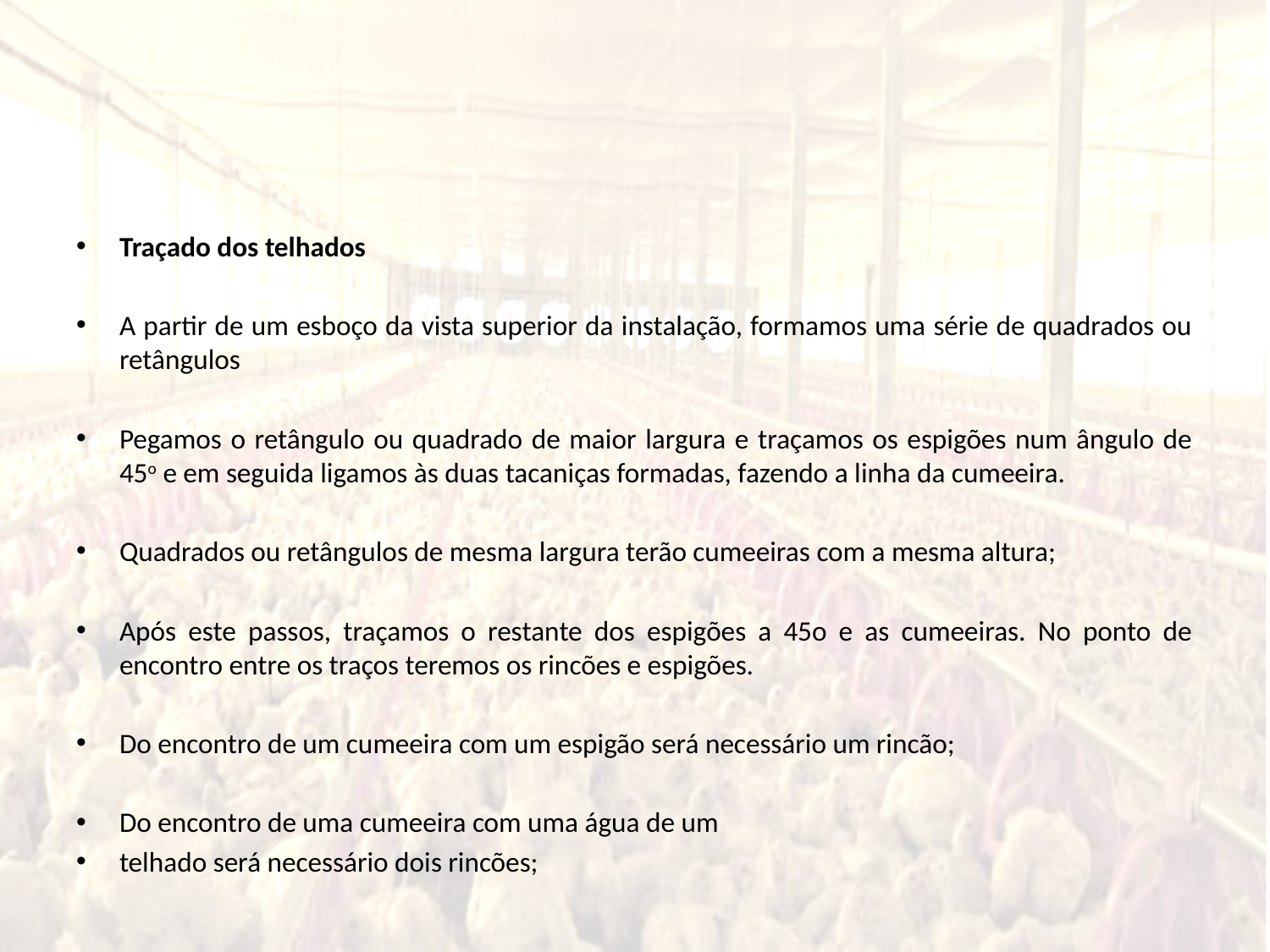

#
Traçado dos telhados

A partir de um esboço da vista superior da instalação, formamos uma série de quadrados ou retângulos

Pegamos o retângulo ou quadrado de maior largura e traçamos os espigões num ângulo de 45o e em seguida ligamos às duas tacaniças formadas, fazendo a linha da cumeeira.

Quadrados ou retângulos de mesma largura terão cumeeiras com a mesma altura;

Após este passos, traçamos o restante dos espigões a 45o e as cumeeiras. No ponto de encontro entre os traços teremos os rincões e espigões.

Do encontro de um cumeeira com um espigão será necessário um rincão;

Do encontro de uma cumeeira com uma água de um
telhado será necessário dois rincões;